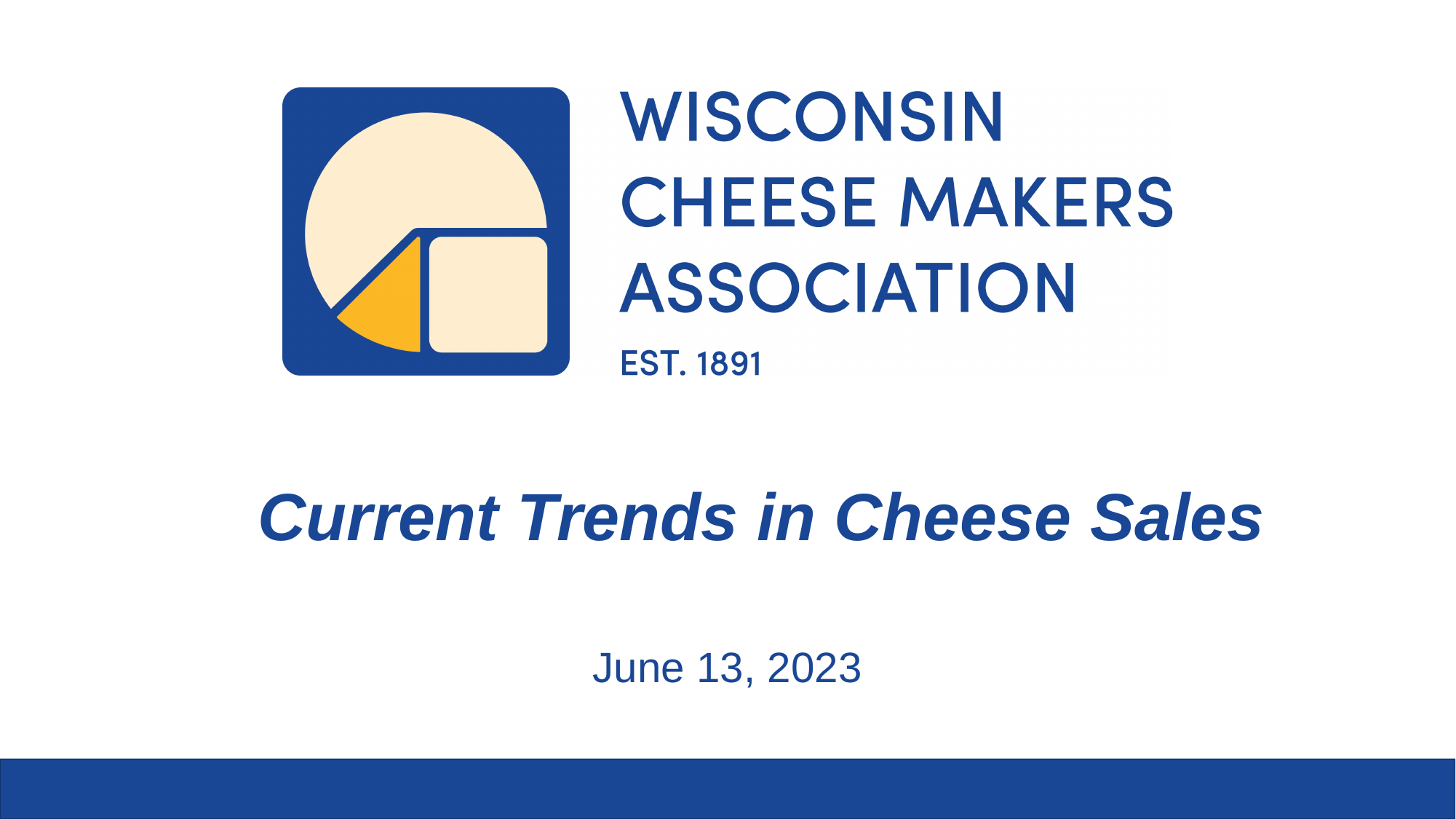

Current Trends in Cheese Sales
June 13, 2023